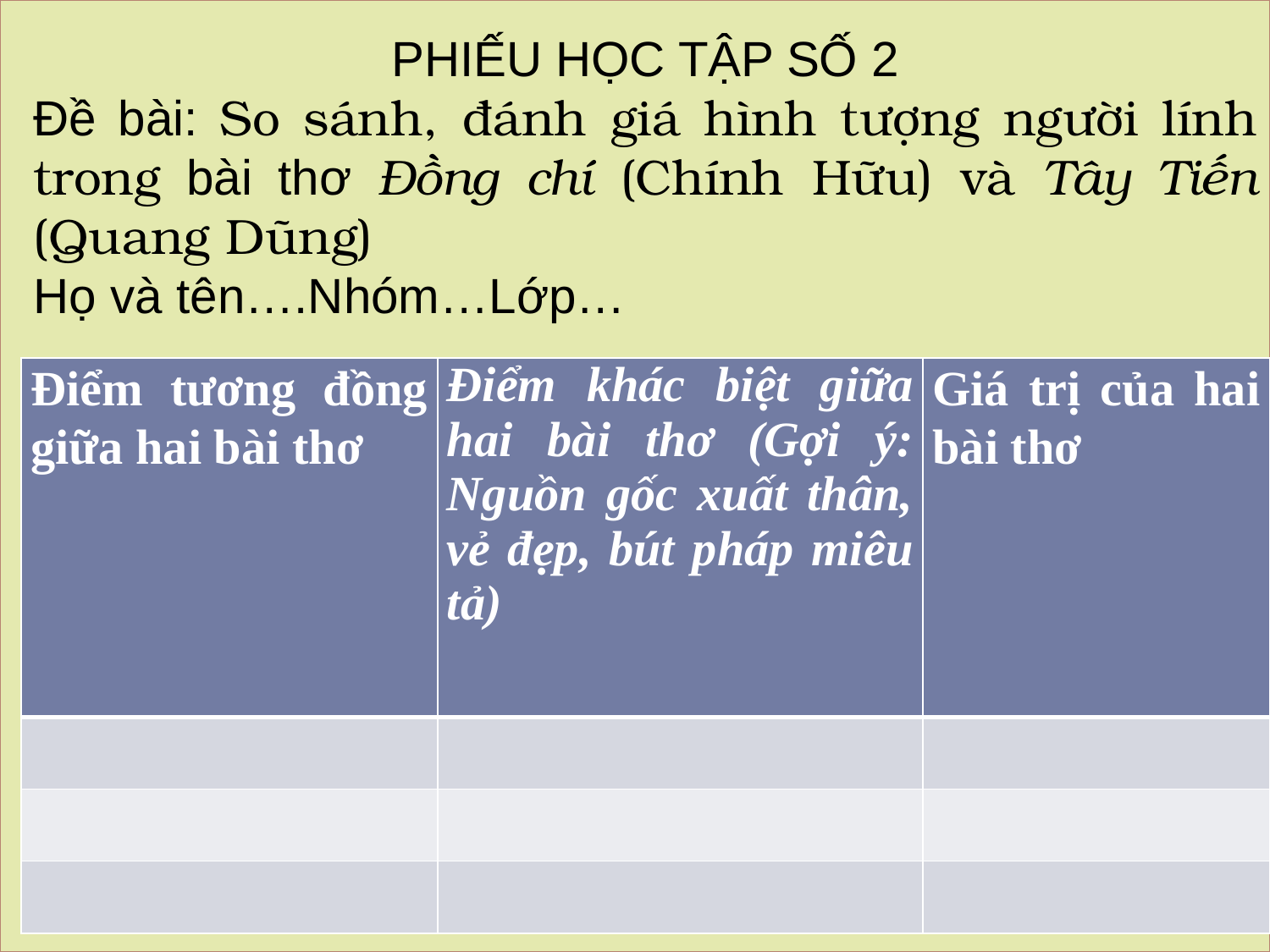

PHIẾU HỌC TẬP SỐ 2
Đề bài: So sánh, đánh giá hình tượng người lính trong bài thơ Đồng chí (Chính Hữu) và Tây Tiến (Quang Dũng)
Họ và tên….Nhóm…Lớp…
| Điểm tương đồng giữa hai bài thơ | Điểm khác biệt giữa hai bài thơ (Gợi ý: Nguồn gốc xuất thân, vẻ đẹp, bút pháp miêu tả) | Giá trị của hai bài thơ |
| --- | --- | --- |
|  |  |  |
|  |  |  |
|  |  |  |
Nguyễn Văn Cường - Vũ Thị Anh Thư  Lý_K 28